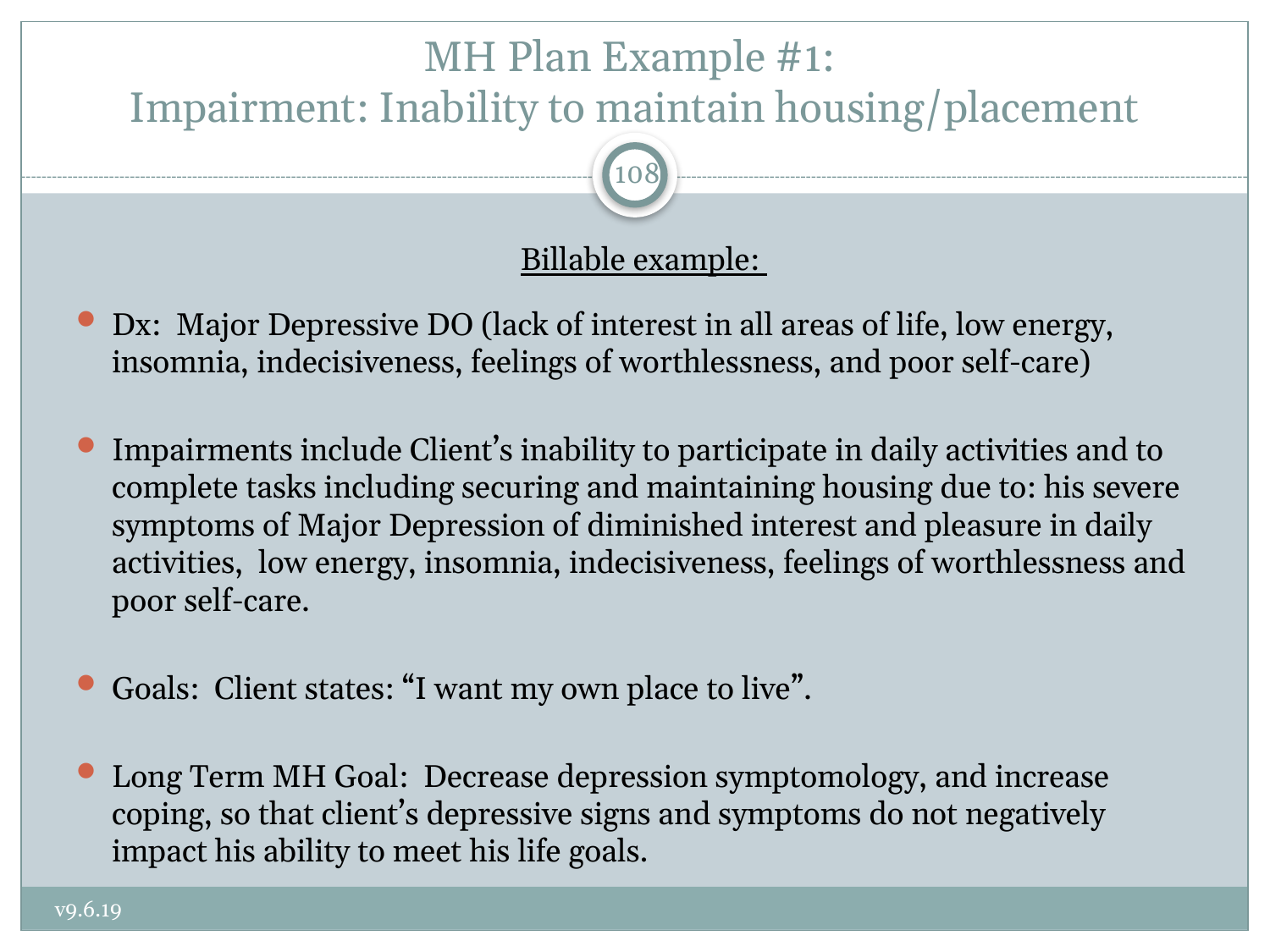

# MH Plan Example #1: Impairment: Inability to maintain housing/placement
108
Billable example:

Dx:  Major Depressive DO (lack of interest in all areas of life, low energy, insomnia, indecisiveness, feelings of worthlessness, and poor self-care)

Impairments include Client’s inability to participate in daily activities and to complete tasks including securing and maintaining housing due to: his severe symptoms of Major Depression of diminished interest and pleasure in daily activities,  low energy, insomnia, indecisiveness, feelings of worthlessness and poor self-care.

Goals:  Client states: “I want my own place to live”.

Long Term MH Goal:  Decrease depression symptomology, and increase coping, so that client’s depressive signs and symptoms do not negatively impact his ability to meet his life goals.

v9.6.19